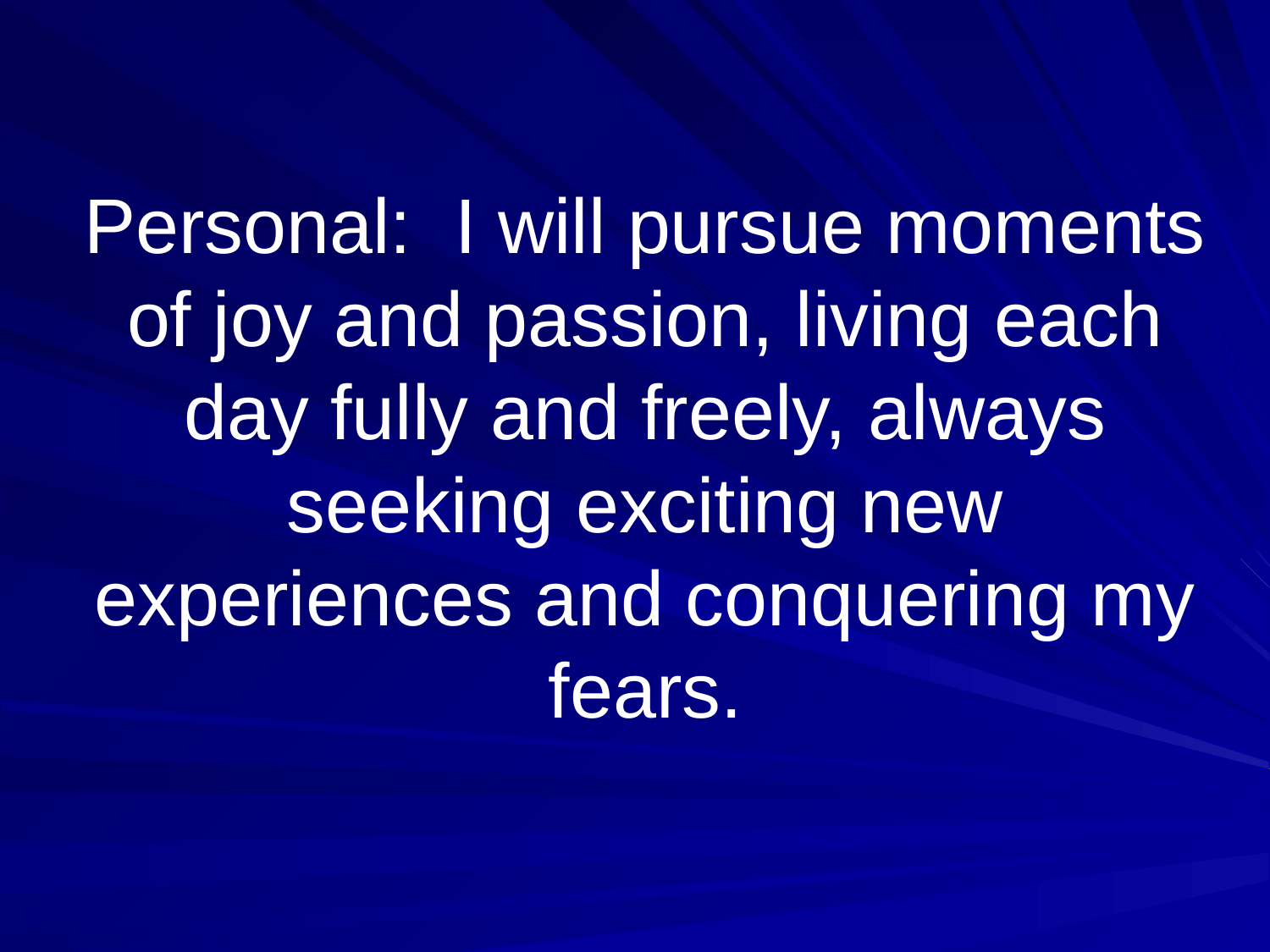

# Personal:  I will pursue moments of joy and passion, living each day fully and freely, always seeking exciting new experiences and conquering my fears.